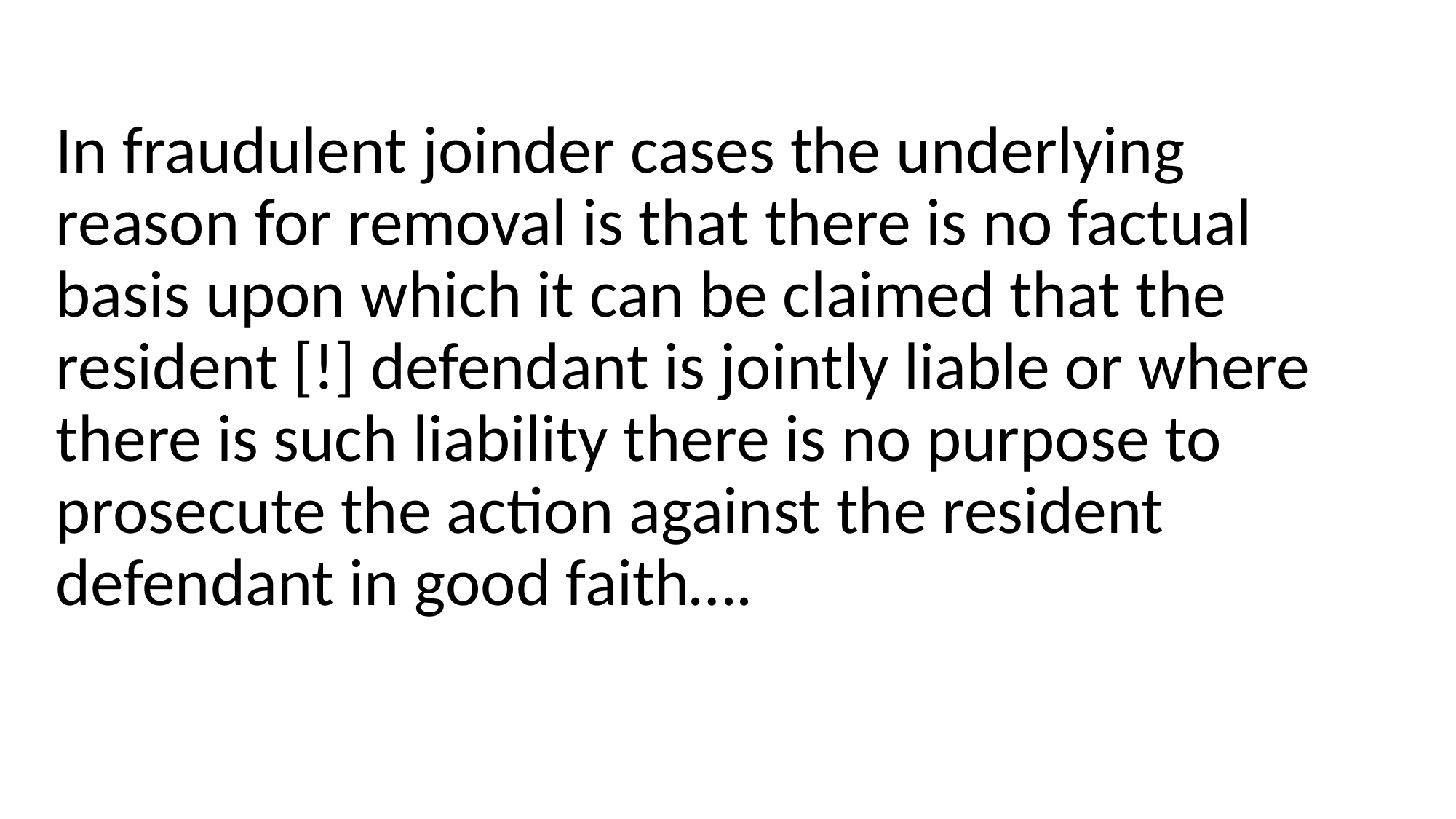

# In fraudulent joinder cases the underlying reason for removal is that there is no factual basis upon which it can be claimed that the resident [!] defendant is jointly liable or where there is such liability there is no purpose to prosecute the action against the resident defendant in good faith….